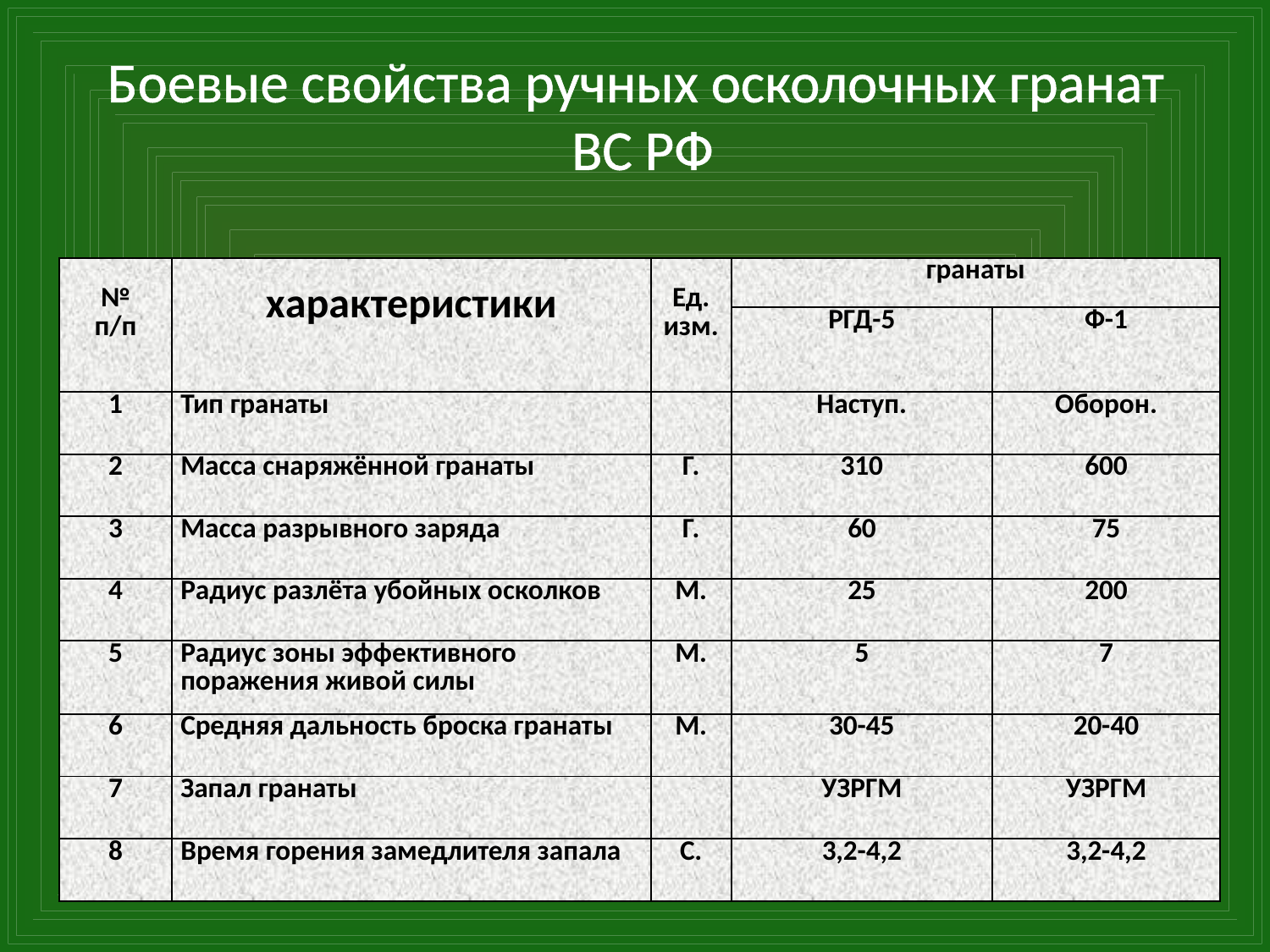

Боевые свойства ручных осколочных гранат
ВС РФ
| № п/п | характеристики | Ед. изм. | гранаты |  |
| --- | --- | --- | --- | --- |
|  |  |  | РГД-5 | Ф-1 |
| 1 | Тип гранаты |  | Наступ. | Оборон. |
| 2 | Масса снаряжённой гранаты | Г. | 310 | 600 |
| 3 | Масса разрывного заряда | Г. | 60 | 75 |
| 4 | Радиус разлёта убойных осколков | М. | 25 | 200 |
| 5 | Радиус зоны эффективного поражения живой силы | М. | 5 | 7 |
| 6 | Средняя дальность броска гранаты | М. | 30-45 | 20-40 |
| 7 | Запал гранаты |  | УЗРГМ | УЗРГМ |
| 8 | Время горения замедлителя запала | С. | 3,2-4,2 | 3,2-4,2 |